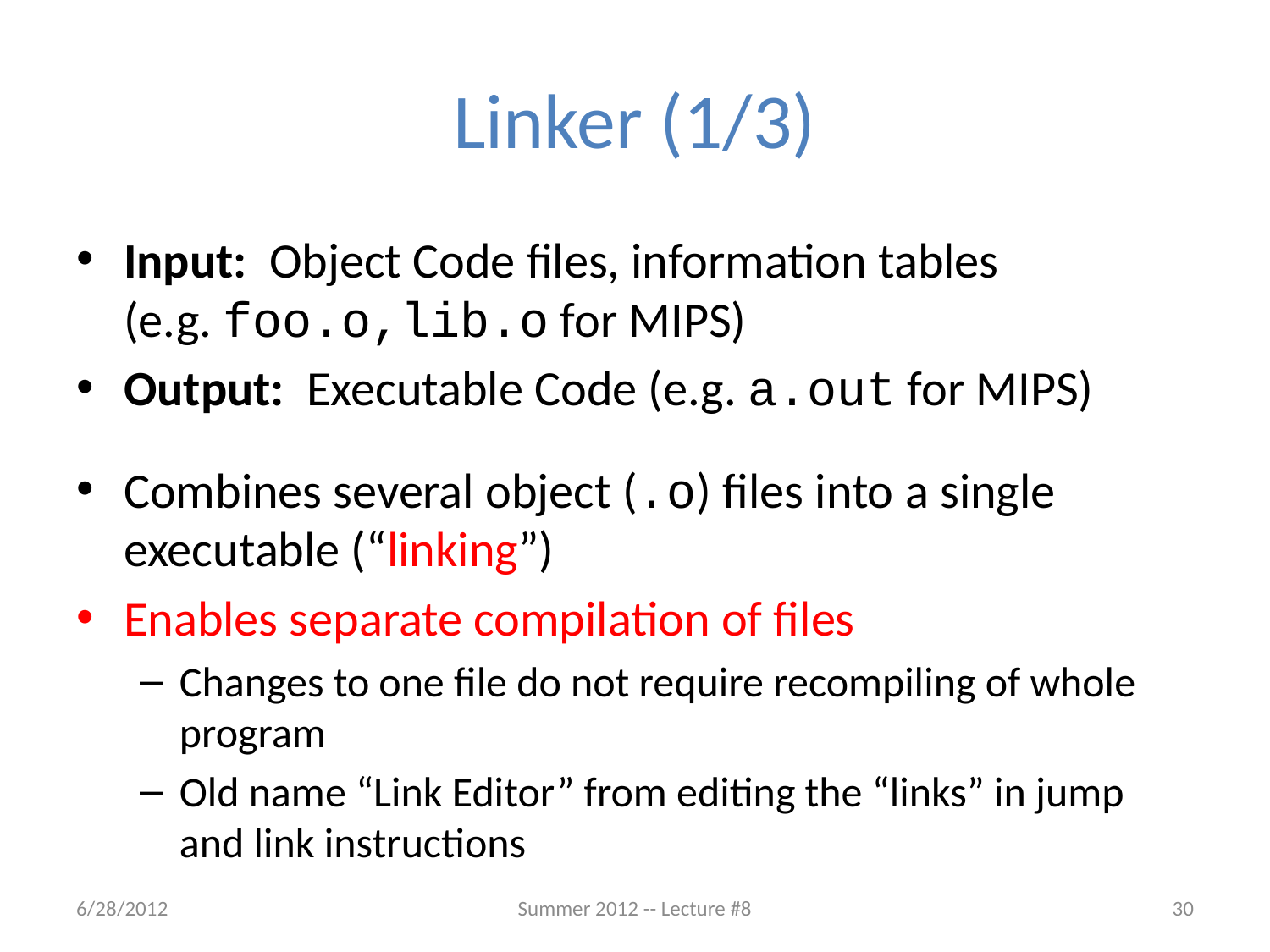

# Linker (1/3)
Input:  Object Code files, information tables
(e.g. foo.o,lib.o for MIPS)
Output:  Executable Code (e.g. a.out for MIPS)
Combines several object (.o) files into a single executable (“linking”)
Enables separate compilation of files
Changes to one file do not require recompiling of whole program
Old name “Link Editor” from editing the “links” in jump and link instructions
6/28/2012
Summer 2012 -- Lecture #8
30